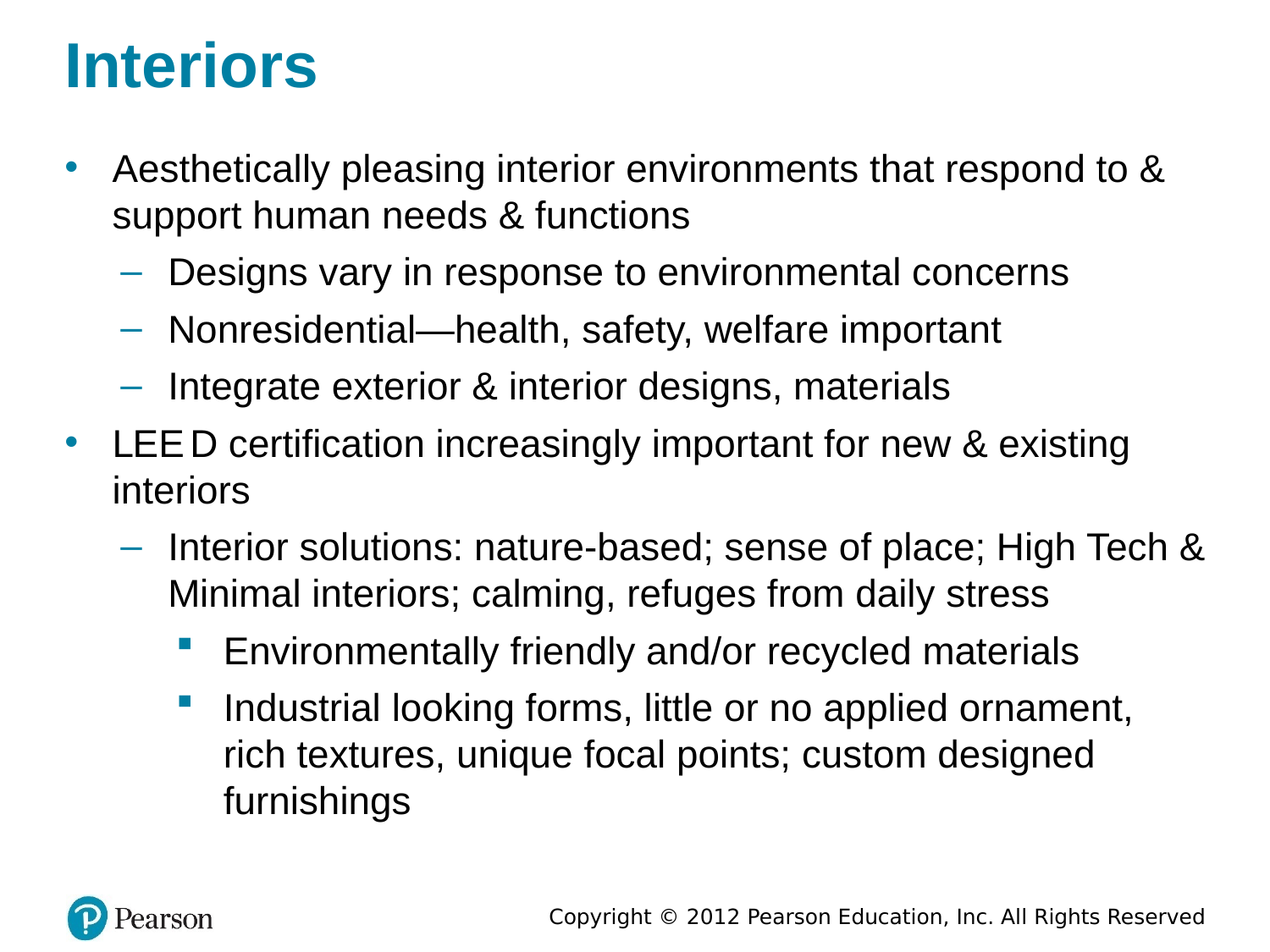

# Interiors
Aesthetically pleasing interior environments that respond to & support human needs & functions
Designs vary in response to environmental concerns
Nonresidential—health, safety, welfare important
Integrate exterior & interior designs, materials
L E E D certification increasingly important for new & existing interiors
Interior solutions: nature-based; sense of place; High Tech & Minimal interiors; calming, refuges from daily stress
Environmentally friendly and/or recycled materials
Industrial looking forms, little or no applied ornament, rich textures, unique focal points; custom designed furnishings